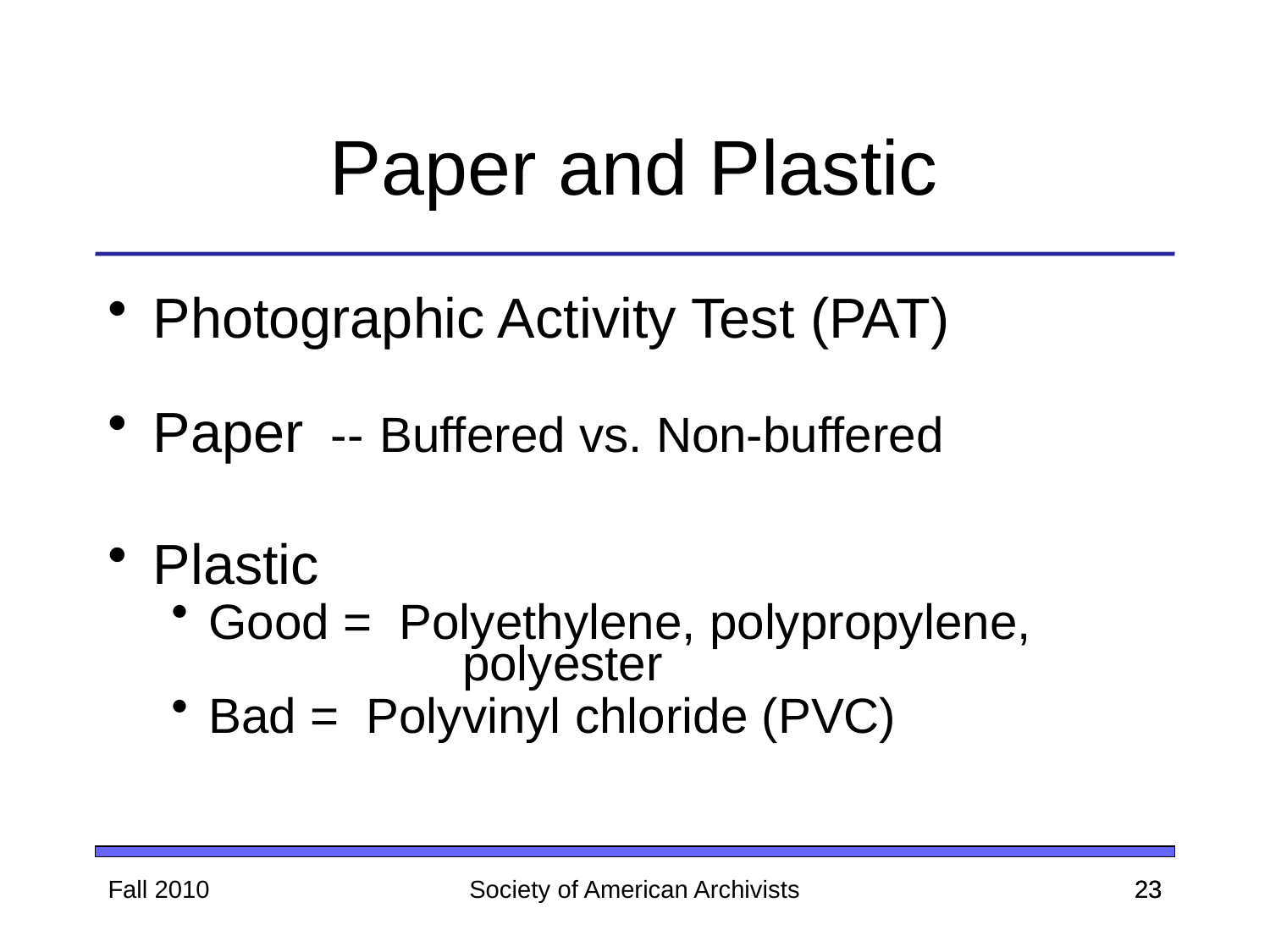

Paper and Plastic
Photographic Activity Test (PAT)

Paper  -- Buffered vs. Non-buffered

Plastic
Good =  Polyethylene, polypropylene, 						polyester
Bad =  Polyvinyl chloride (PVC)

Fall 2010

Society of American Archivists
23
23